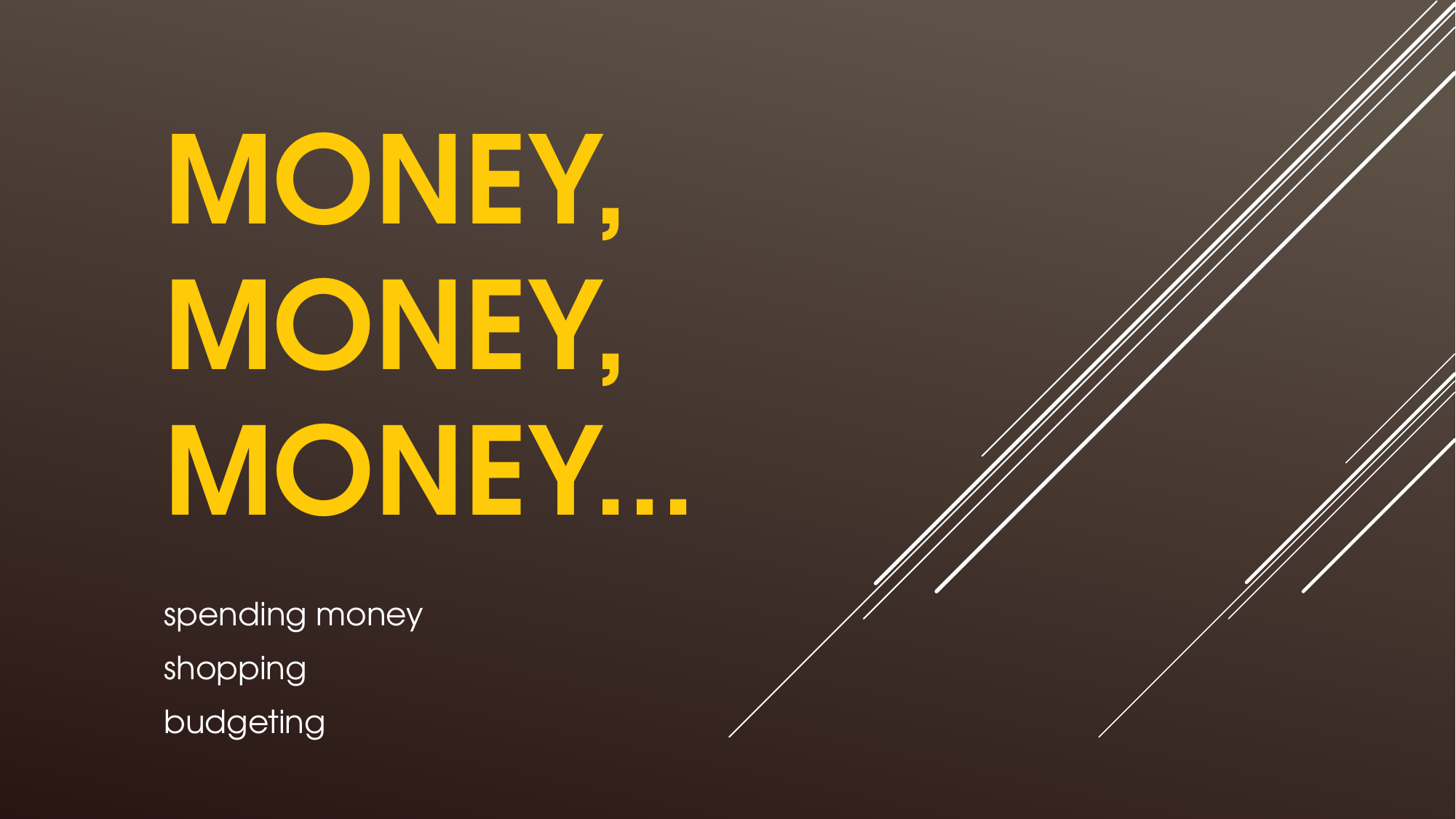

# MONEY, MONEY, MONEY...
spending money
shopping
budgeting